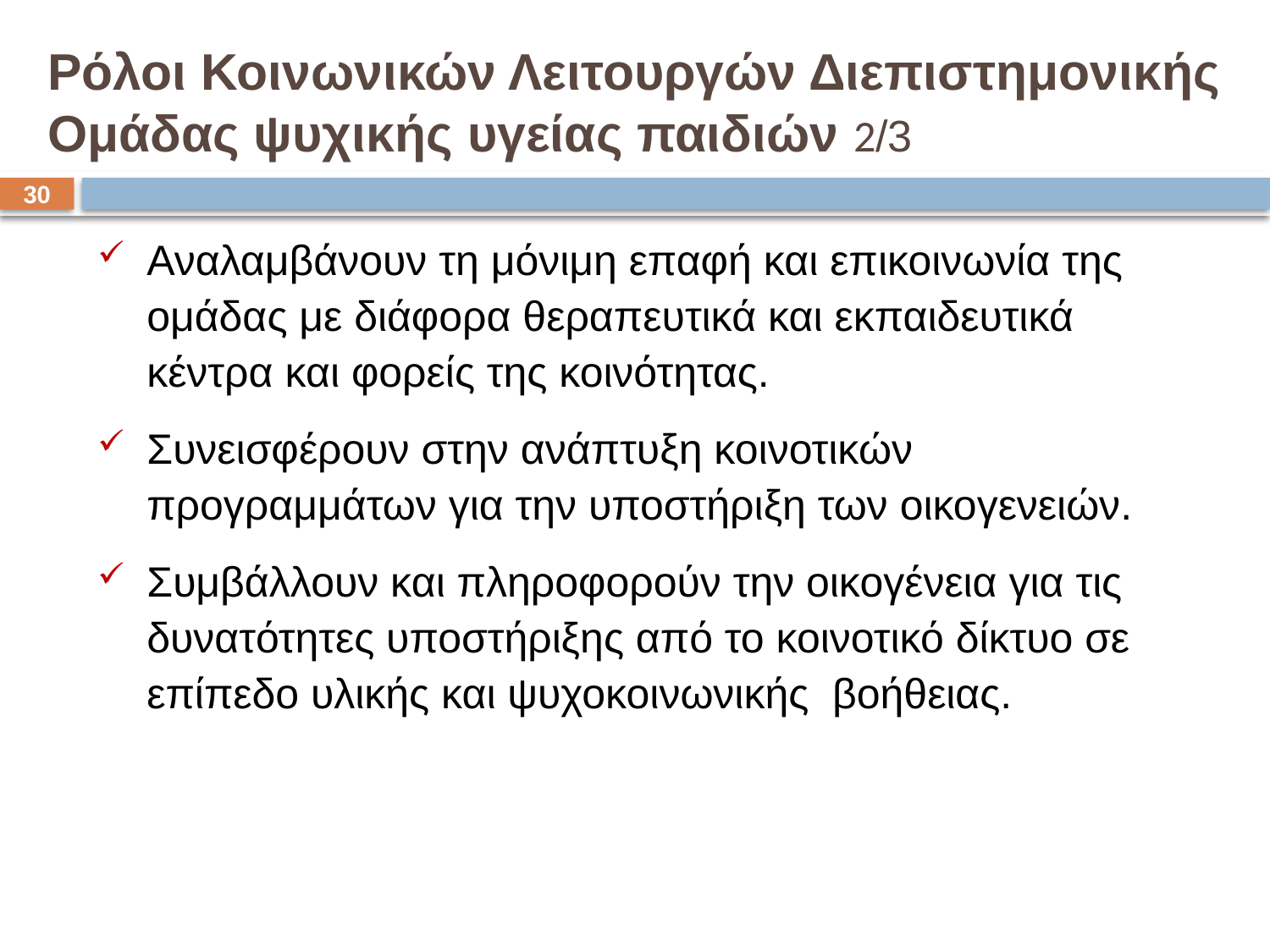

# Ρόλοι Κοινωνικών Λειτουργών Διεπιστημονικής Ομάδας ψυχικής υγείας παιδιών 2/3
30
Αναλαμβάνουν τη μόνιμη επαφή και επικοινωνία της ομάδας με διάφορα θεραπευτικά και εκπαιδευτικά κέντρα και φορείς της κοινότητας.
Συνεισφέρουν στην ανάπτυξη κοινοτικών προγραμμάτων για την υποστήριξη των οικογενειών.
Συμβάλλουν και πληροφορούν την οικογένεια για τις δυνατότητες υποστήριξης από το κοινοτικό δίκτυο σε επίπεδο υλικής και ψυχοκοινωνικής  βοήθειας.